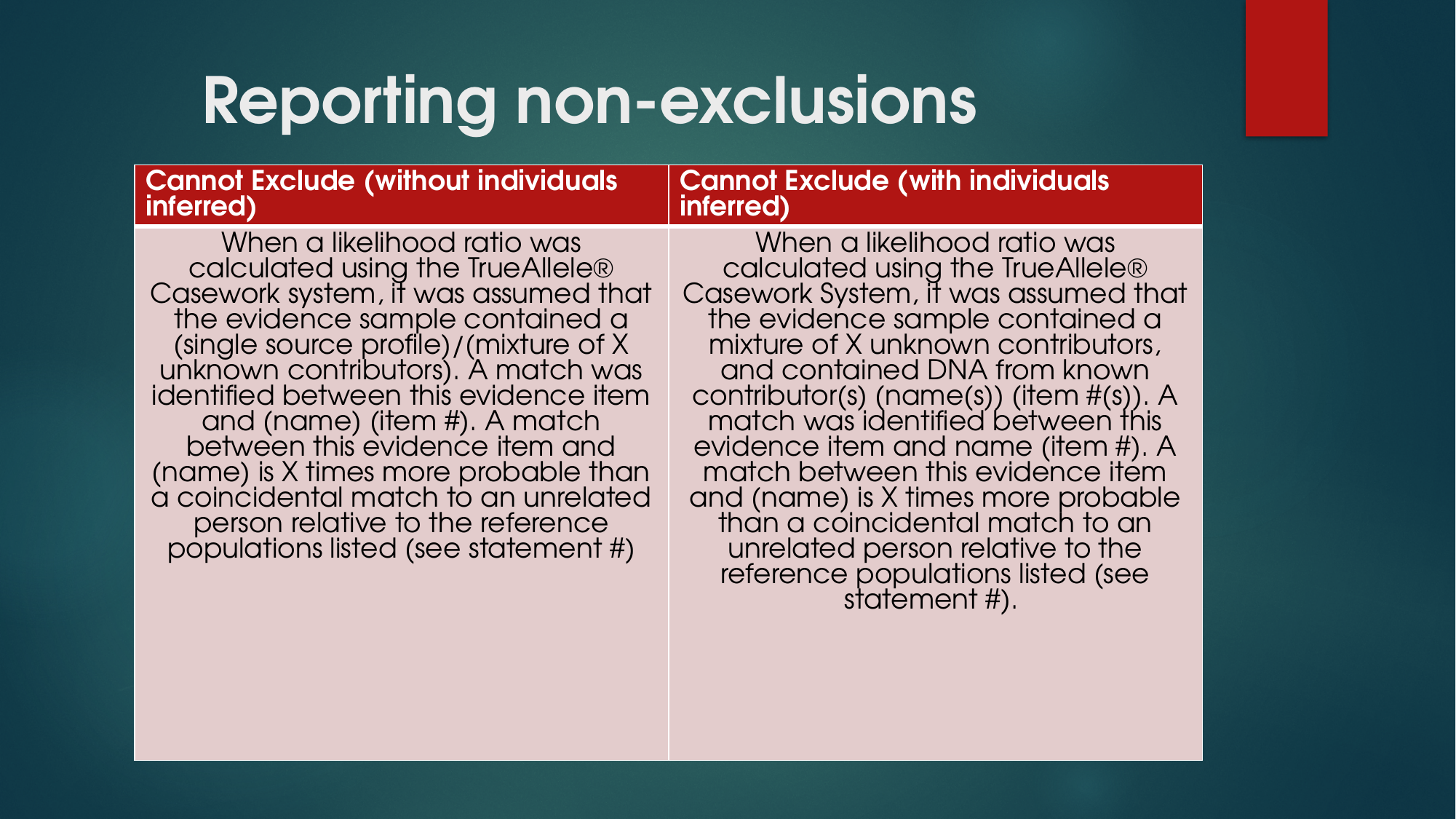

# Reporting non-exclusions
| Cannot Exclude (without individuals inferred) | Cannot Exclude (with individuals inferred) |
| --- | --- |
| When a likelihood ratio was calculated using the TrueAllele® Casework system, it was assumed that the evidence sample contained a (single source profile)/(mixture of X unknown contributors). A match was identified between this evidence item and (name) (item #). A match between this evidence item and (name) is X times more probable than a coincidental match to an unrelated person relative to the reference populations listed (see statement #) | When a likelihood ratio was calculated using the TrueAllele® Casework System, it was assumed that the evidence sample contained a mixture of X unknown contributors, and contained DNA from known contributor(s) (name(s)) (item #(s)). A match was identified between this evidence item and name (item #). A match between this evidence item and (name) is X times more probable than a coincidental match to an unrelated person relative to the reference populations listed (see statement #). |